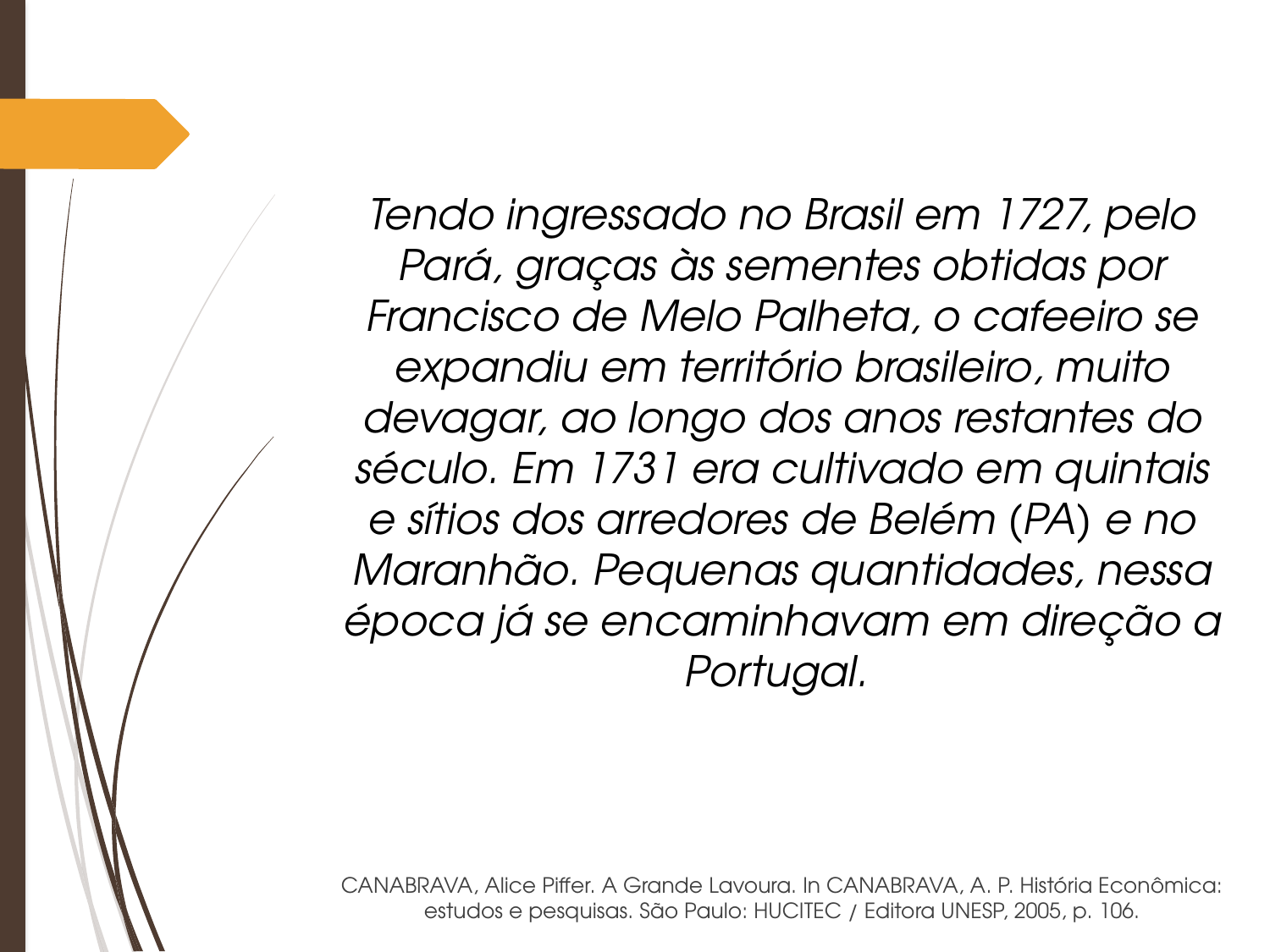

Tendo ingressado no Brasil em 1727, pelo Pará, graças às sementes obtidas por Francisco de Melo Palheta, o cafeeiro se expandiu em território brasileiro, muito devagar, ao longo dos anos restantes do século. Em 1731 era cultivado em quintais e sítios dos arredores de Belém (PA) e no Maranhão. Pequenas quantidades, nessa época já se encaminhavam em direção a Portugal.
CANABRAVA, Alice Piffer. A Grande Lavoura. In CANABRAVA, A. P. História Econômica: estudos e pesquisas. São Paulo: HUCITEC / Editora UNESP, 2005, p. 106.